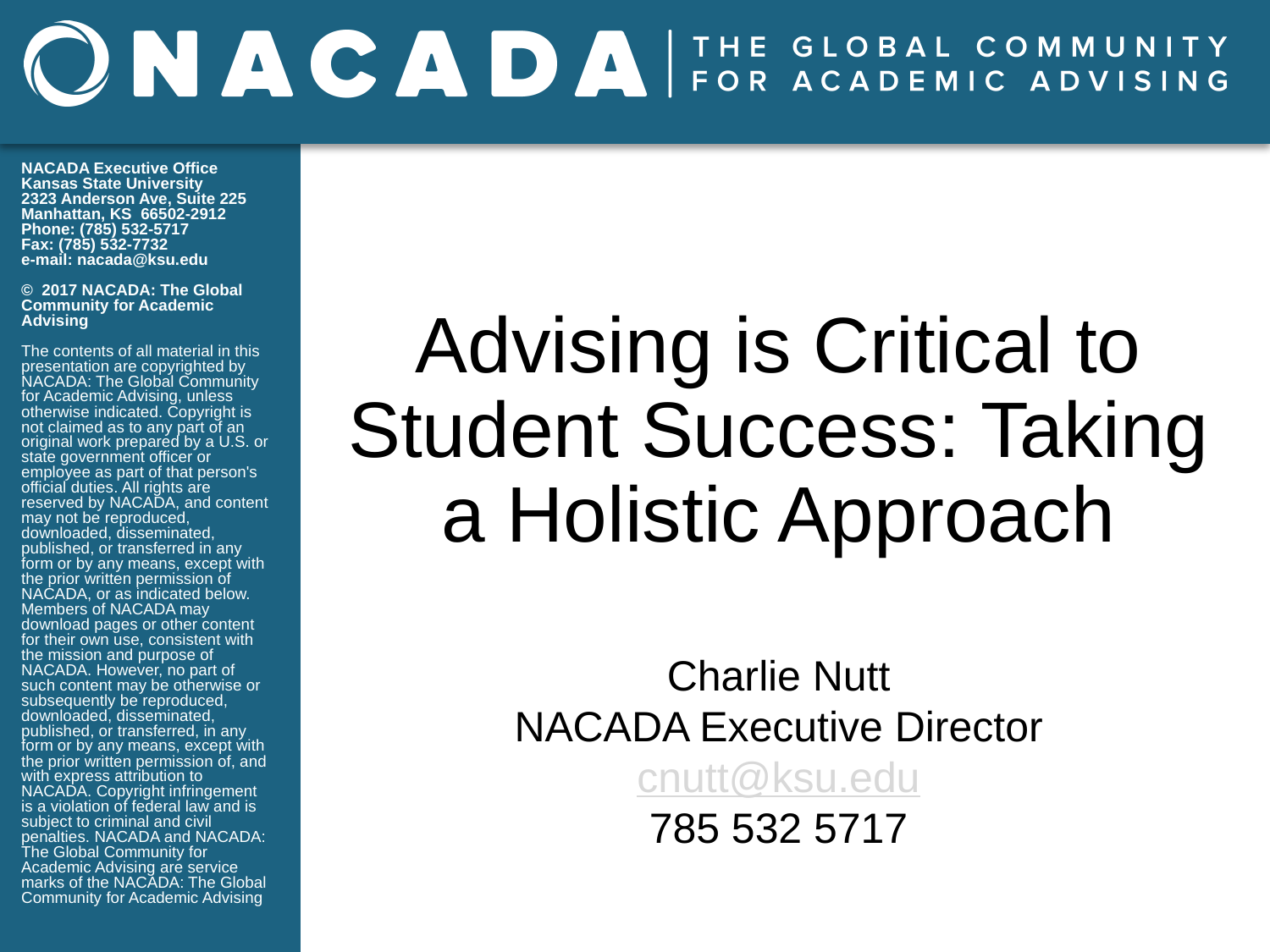

# Advising is Critical to Student Success: Taking a Holistic Approach
Charlie Nutt
NACADA Executive Director
cnutt@ksu.edu
785 532 5717